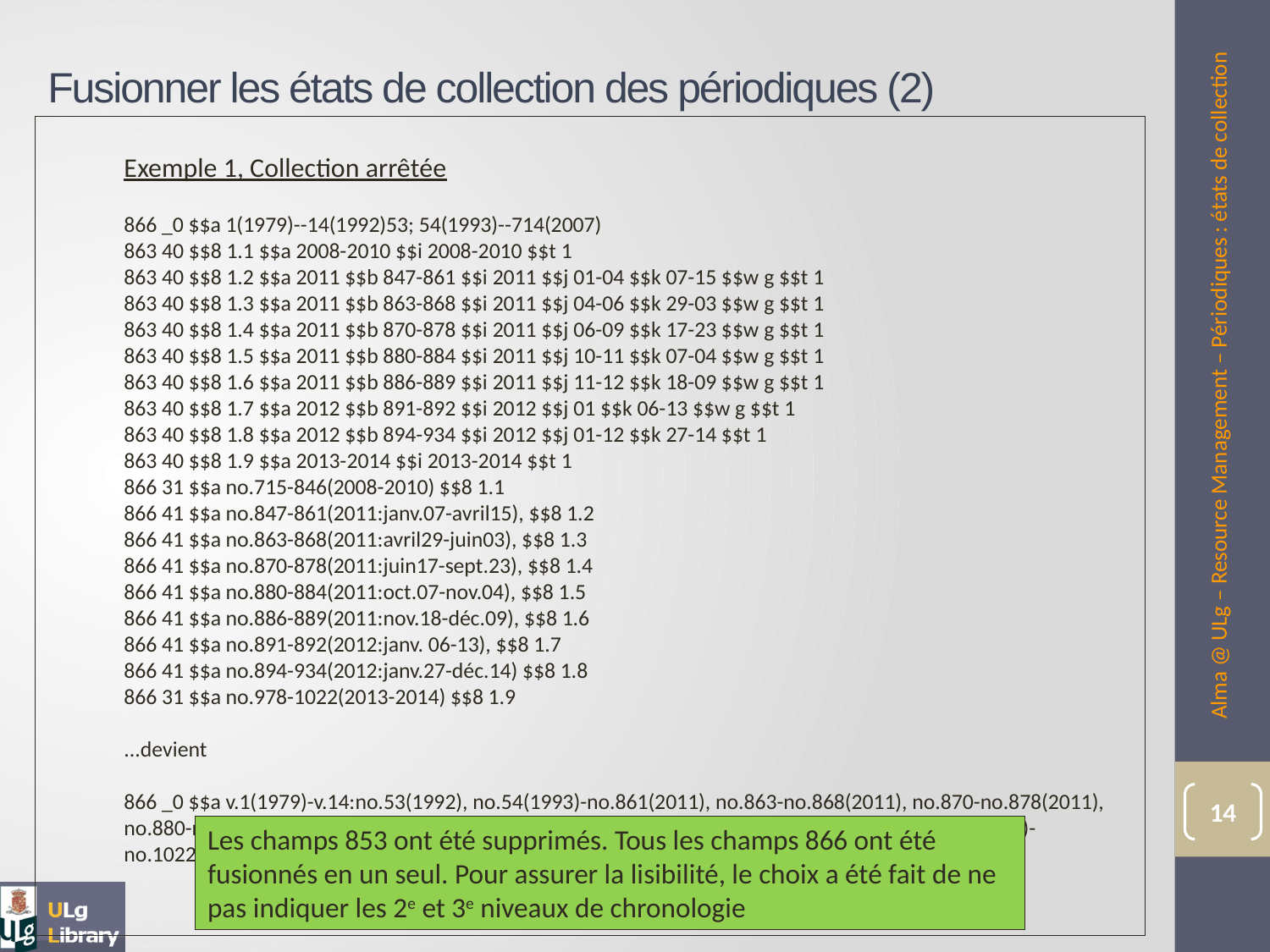

# Fusionner les états de collection des périodiques (2)
Exemple 1, Collection arrêtée
866 _0 $$a 1(1979)--14(1992)53; 54(1993)--714(2007)
863 40 $$8 1.1 $$a 2008-2010 $$i 2008-2010 $$t 1
863 40 $$8 1.2 $$a 2011 $$b 847-861 $$i 2011 $$j 01-04 $$k 07-15 $$w g $$t 1
863 40 $$8 1.3 $$a 2011 $$b 863-868 $$i 2011 $$j 04-06 $$k 29-03 $$w g $$t 1
863 40 $$8 1.4 $$a 2011 $$b 870-878 $$i 2011 $$j 06-09 $$k 17-23 $$w g $$t 1
863 40 $$8 1.5 $$a 2011 $$b 880-884 $$i 2011 $$j 10-11 $$k 07-04 $$w g $$t 1
863 40 $$8 1.6 $$a 2011 $$b 886-889 $$i 2011 $$j 11-12 $$k 18-09 $$w g $$t 1
863 40 $$8 1.7 $$a 2012 $$b 891-892 $$i 2012 $$j 01 $$k 06-13 $$w g $$t 1
863 40 $$8 1.8 $$a 2012 $$b 894-934 $$i 2012 $$j 01-12 $$k 27-14 $$t 1
863 40 $$8 1.9 $$a 2013-2014 $$i 2013-2014 $$t 1
866 31 $$a no.715-846(2008-2010) $$8 1.1
866 41 $$a no.847-861(2011:janv.07-avril15), $$8 1.2
866 41 $$a no.863-868(2011:avril29-juin03), $$8 1.3
866 41 $$a no.870-878(2011:juin17-sept.23), $$8 1.4
866 41 $$a no.880-884(2011:oct.07-nov.04), $$8 1.5
866 41 $$a no.886-889(2011:nov.18-déc.09), $$8 1.6
866 41 $$a no.891-892(2012:janv. 06-13), $$8 1.7
866 41 $$a no.894-934(2012:janv.27-déc.14) $$8 1.8
866 31 $$a no.978-1022(2013-2014) $$8 1.9
...devient
866 _0 $$a v.1(1979)-v.14:no.53(1992), no.54(1993)-no.861(2011), no.863-no.868(2011), no.870-no.878(2011), no.880-no.884(2011), no.886-no.889(2011), no.891-no.892(2012), no.894-no.934(2012), no.978(2013)-no.1022(2014)

Alma @ ULg – Resource Management – Périodiques : états de collection

14
Les champs 853 ont été supprimés. Tous les champs 866 ont été fusionnés en un seul. Pour assurer la lisibilité, le choix a été fait de ne pas indiquer les 2e et 3e niveaux de chronologie